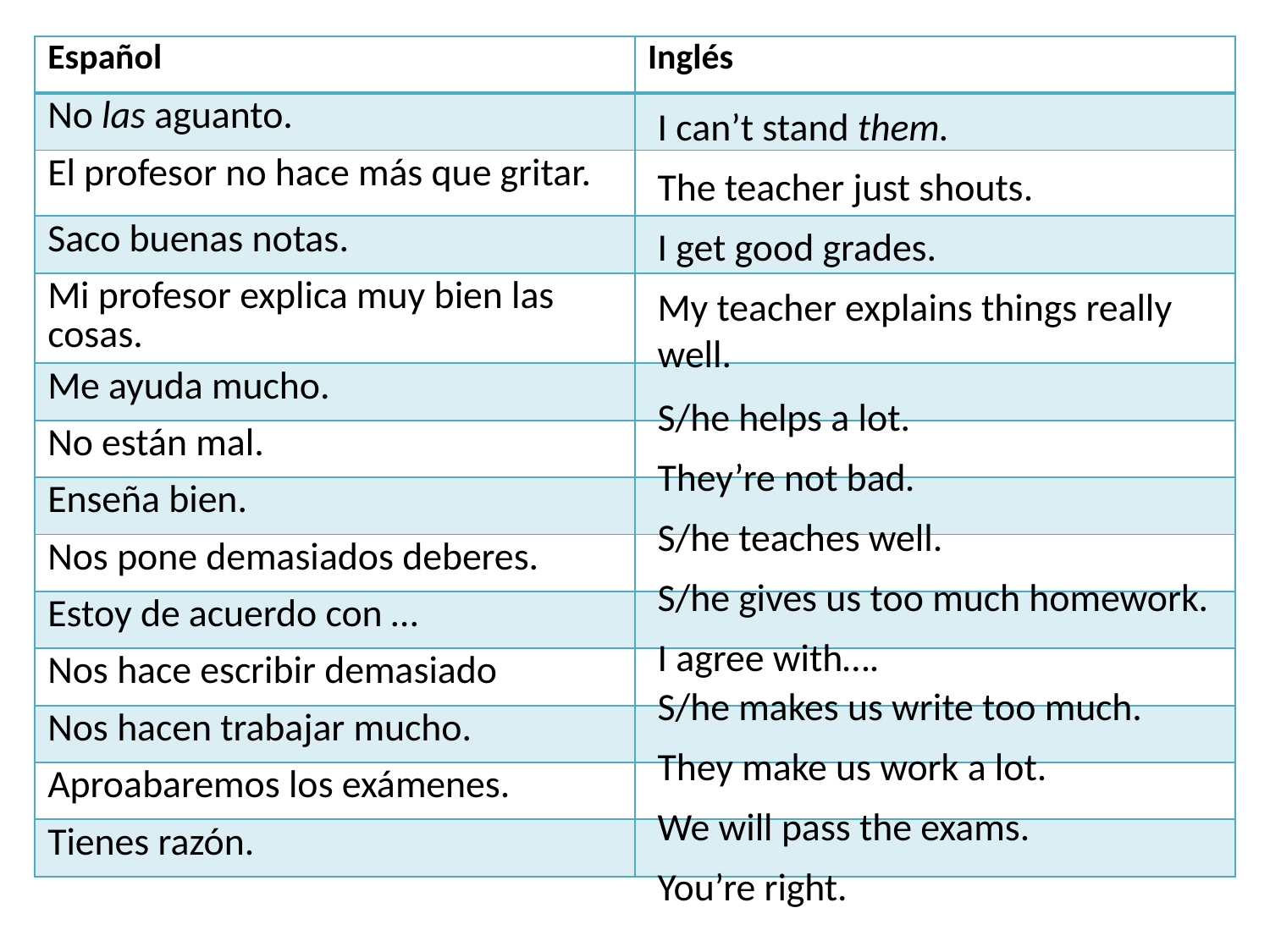

| Español | Inglés |
| --- | --- |
| No las aguanto. |  |
| El profesor no hace más que gritar. |  |
| Saco buenas notas. |  |
| Mi profesor explica muy bien las cosas. |  |
| Me ayuda mucho. |  |
| No están mal. |  |
| Enseña bien. |  |
| Nos pone demasiados deberes. |  |
| Estoy de acuerdo con … |  |
| Nos hace escribir demasiado |  |
| Nos hacen trabajar mucho. |  |
| Aproabaremos los exámenes. |  |
| Tienes razón. |  |
I can’t stand them.
The teacher just shouts.
I get good grades.
My teacher explains things really well.
S/he helps a lot.
They’re not bad.
S/he teaches well.
S/he gives us too much homework.
I agree with….
S/he makes us write too much.
They make us work a lot.
We will pass the exams.
You’re right.